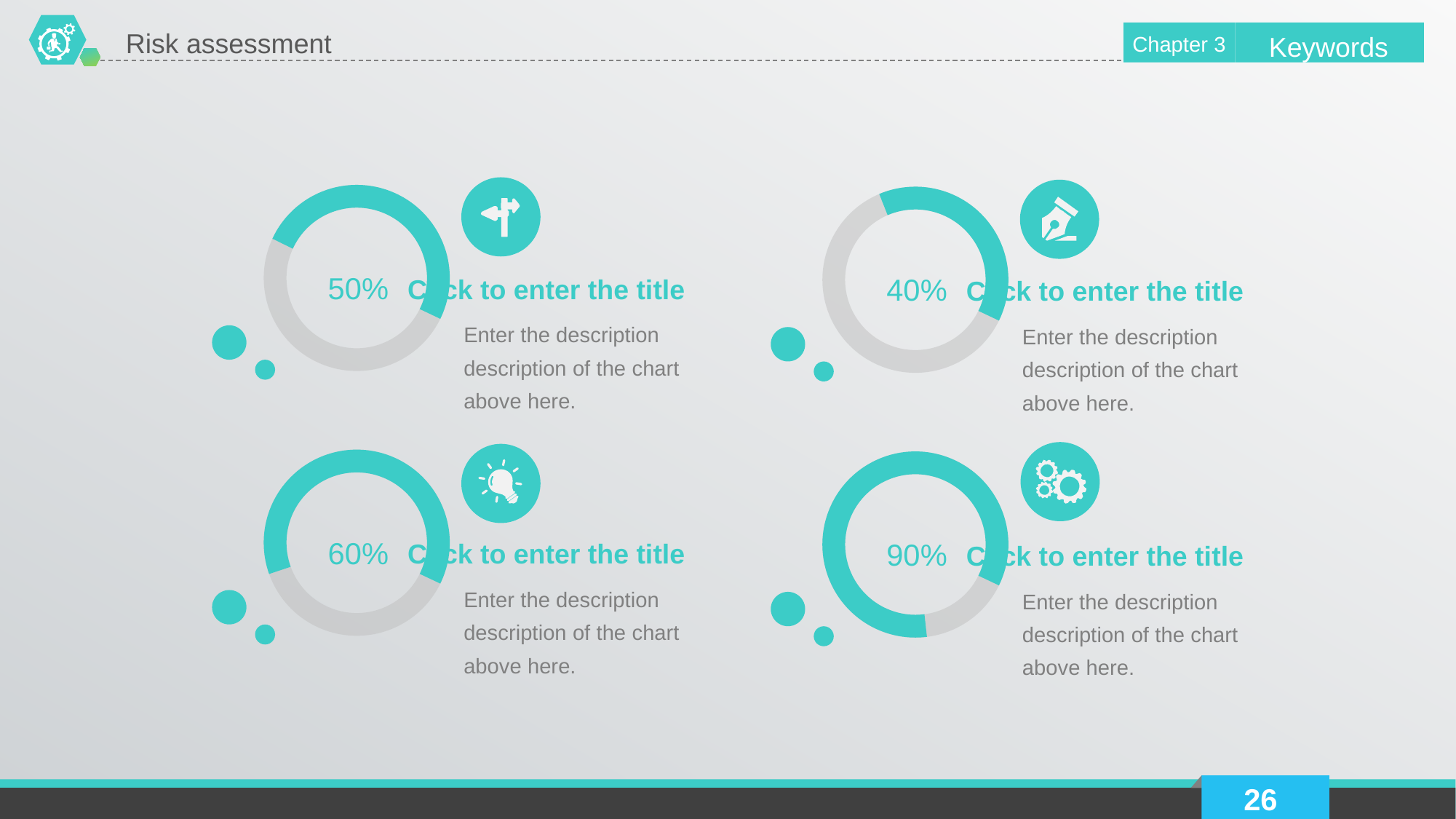

Risk assessment

Keywords
Chapter 3

50%
Click to enter the title
40%
Click to enter the title
Enter the description description of the chart above here.
Enter the description description of the chart above here.

60%
Click to enter the title
90%
Click to enter the title
Enter the description description of the chart above here.
Enter the description description of the chart above here.

26

Delay